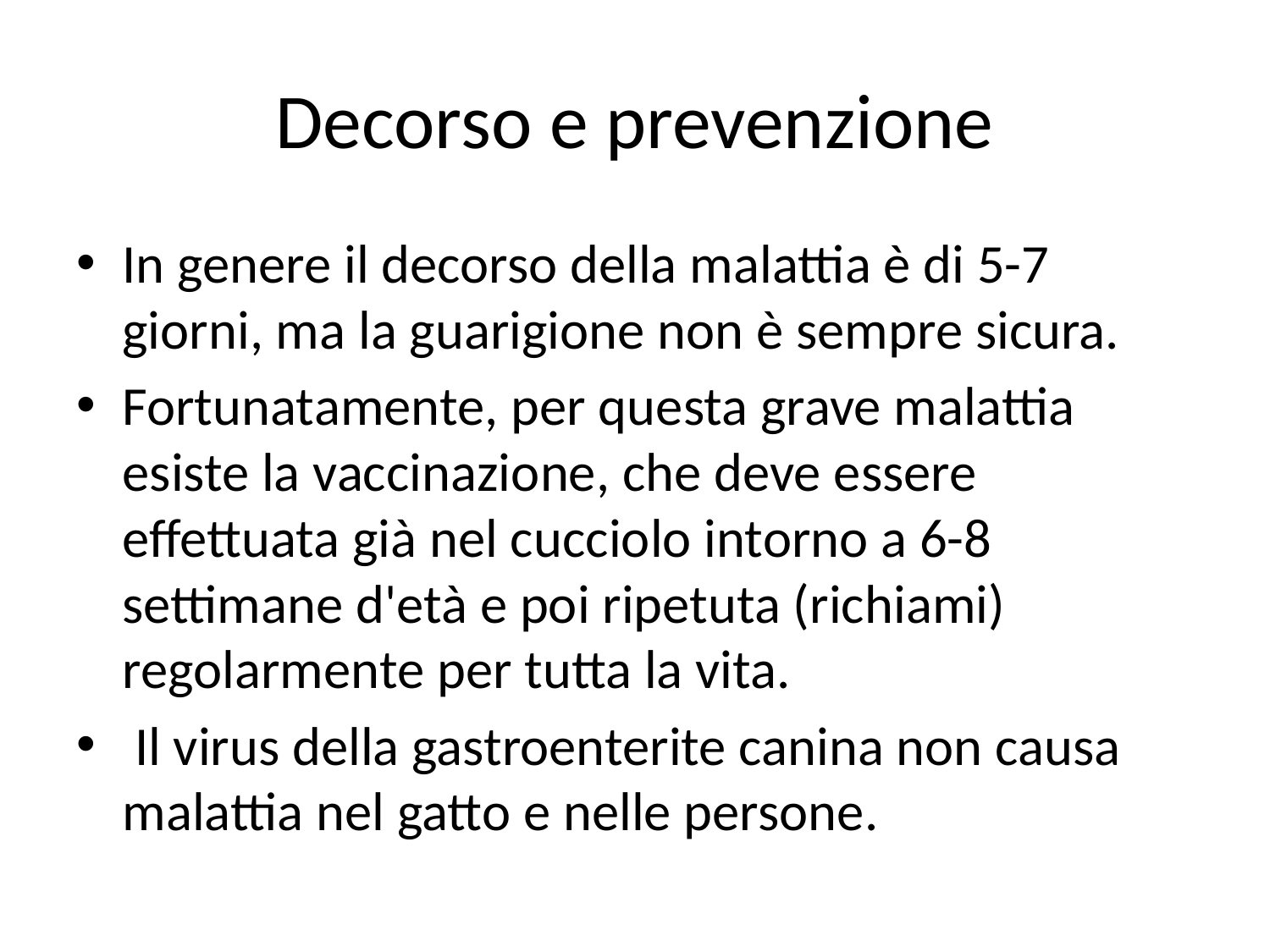

# Decorso e prevenzione
In genere il decorso della malattia è di 5-7 giorni, ma la guarigione non è sempre sicura.
Fortunatamente, per questa grave malattia esiste la vaccinazione, che deve essere effettuata già nel cucciolo intorno a 6-8 settimane d'età e poi ripetuta (richiami) regolarmente per tutta la vita.
 Il virus della gastroenterite canina non causa malattia nel gatto e nelle persone.